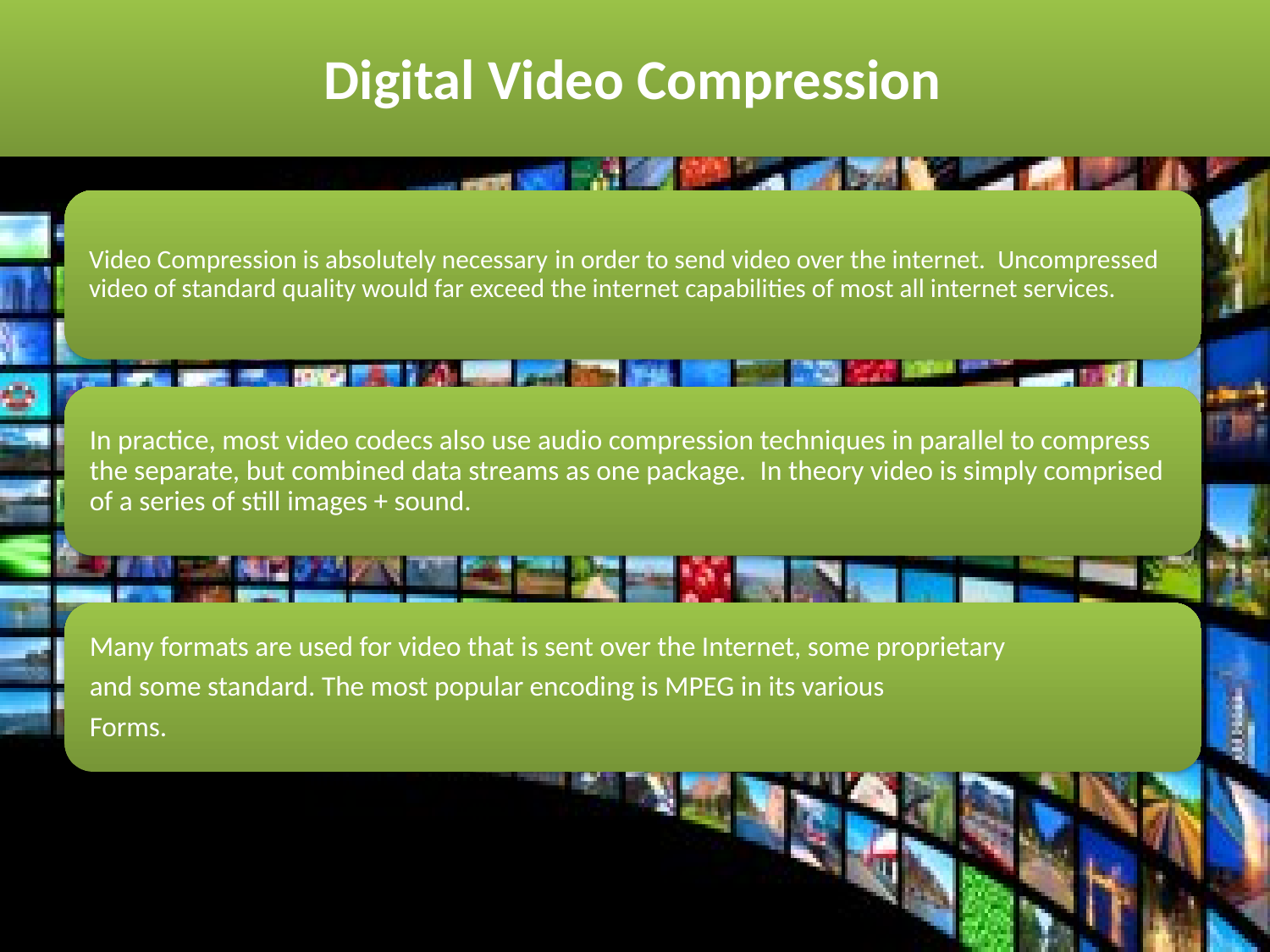

Digital Video Compression
Video Compression is absolutely necessary in order to send video over the internet.  Uncompressed video of standard quality would far exceed the internet capabilities of most all internet services.
In practice, most video codecs also use audio compression techniques in parallel to compress the separate, but combined data streams as one package.  In theory video is simply comprised of a series of still images + sound.
Many formats are used for video that is sent over the Internet, some proprietary
and some standard. The most popular encoding is MPEG in its various
Forms.